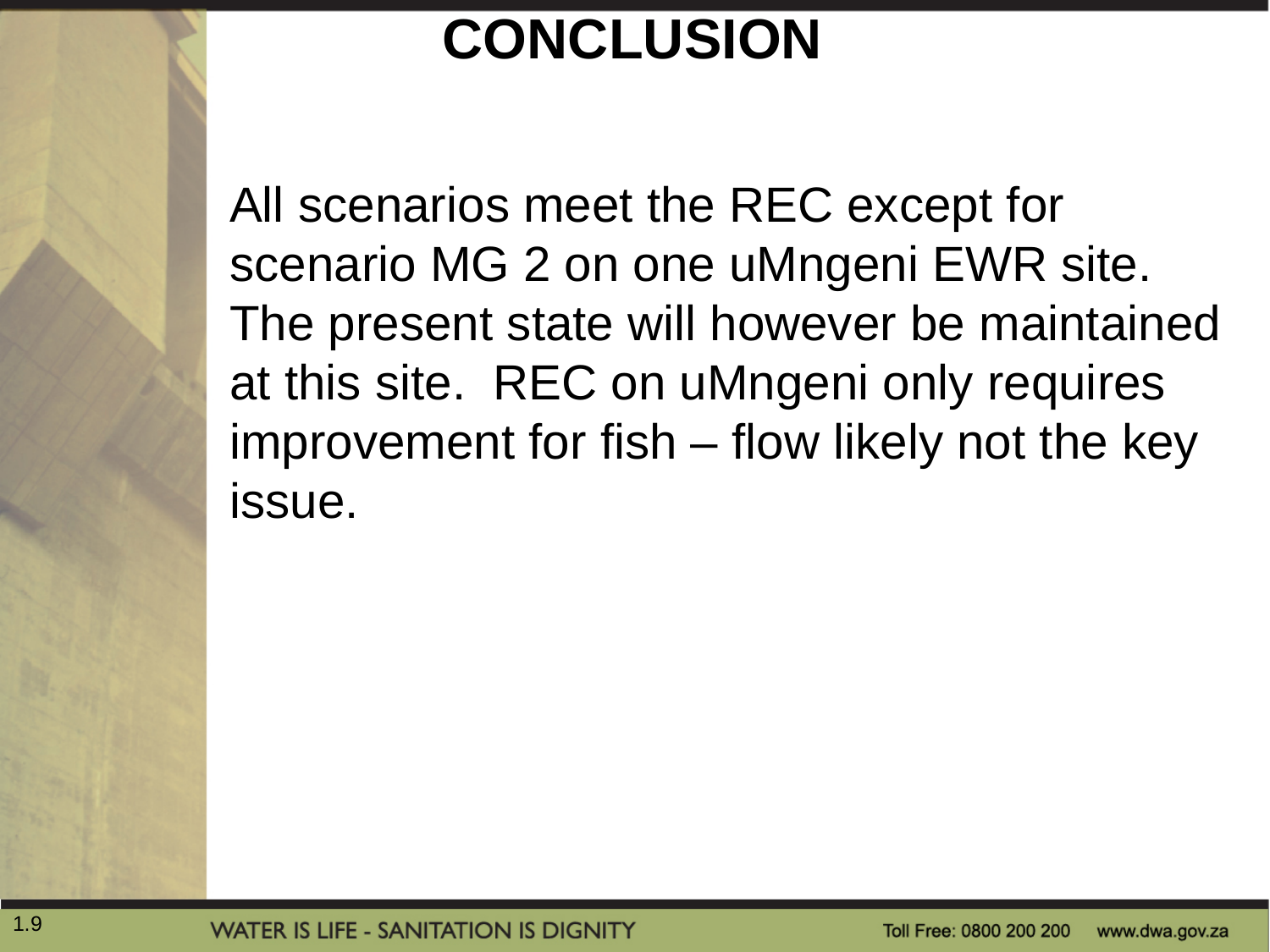

CONCLUSION
All scenarios meet the REC except for scenario MG 2 on one uMngeni EWR site.  The present state will however be maintained at this site.  REC on uMngeni only requires improvement for fish – flow likely not the key issue.
9